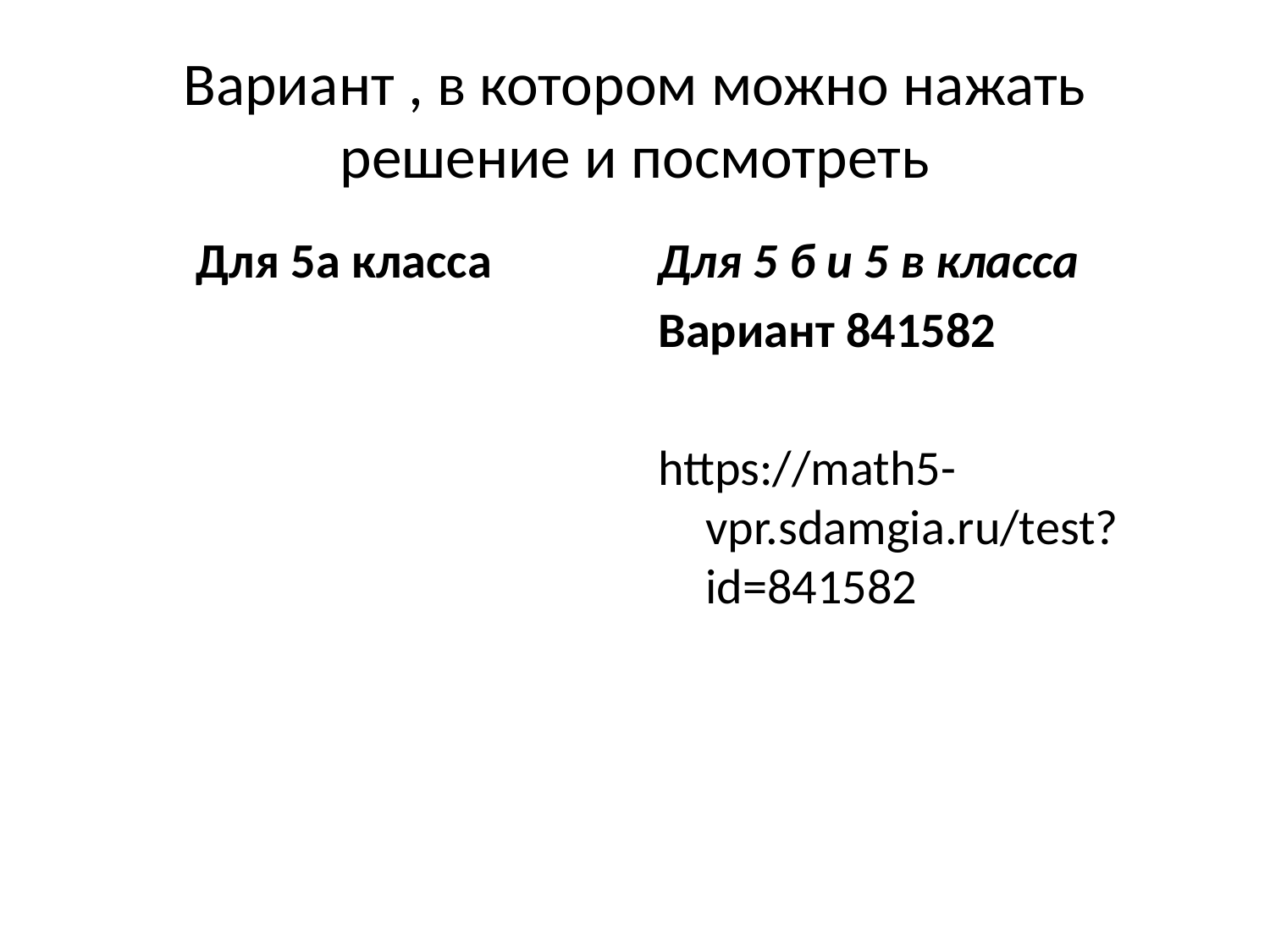

# Вариант , в котором можно нажать решение и посмотреть
Для 5а класса
Для 5 б и 5 в класса
Вариант 841582

https://math5-vpr.sdamgia.ru/test?id=841582